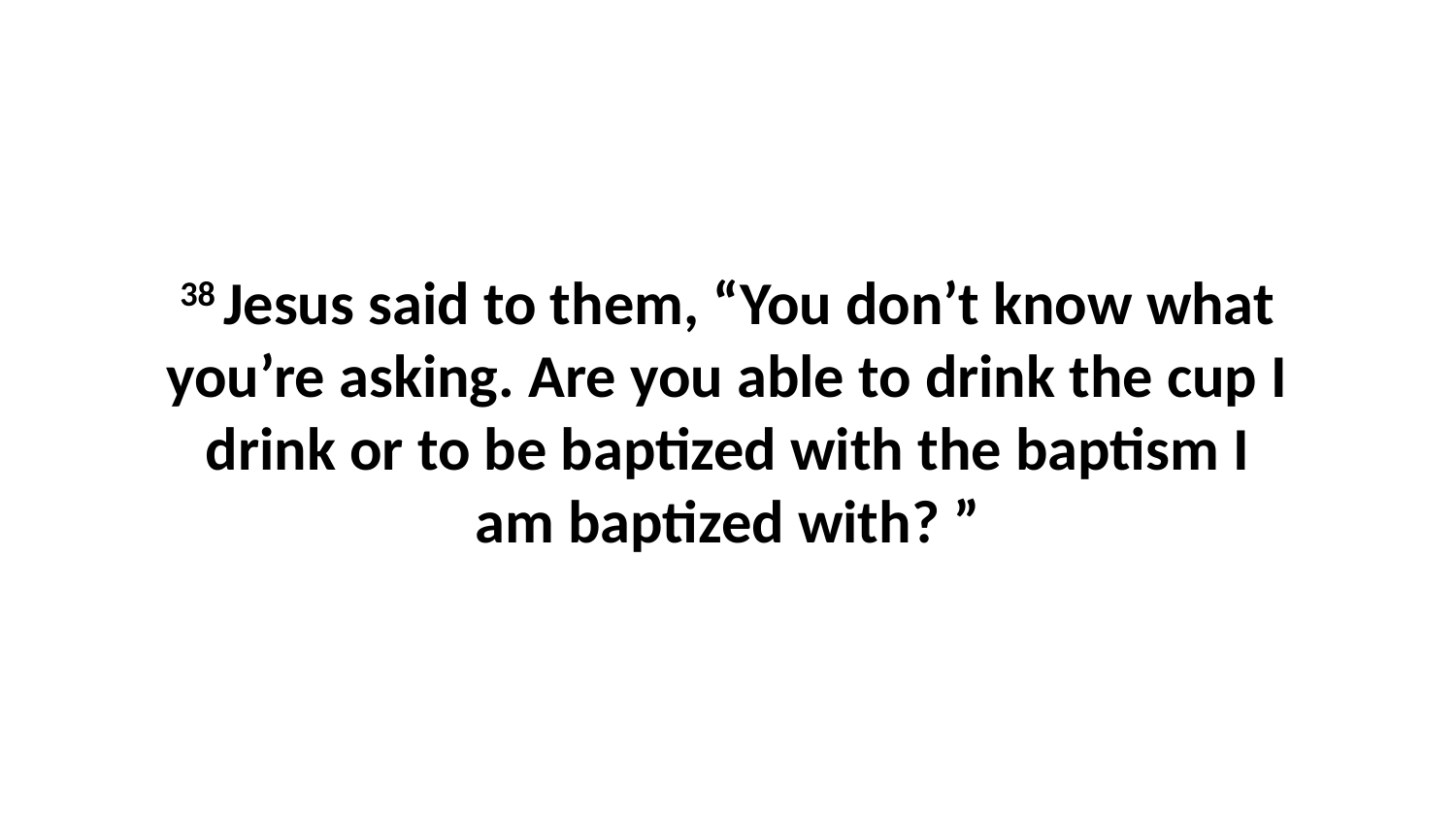

38 Jesus said to them, “You don’t know what you’re asking. Are you able to drink the cup I drink or to be baptized with the baptism I am baptized with? ”